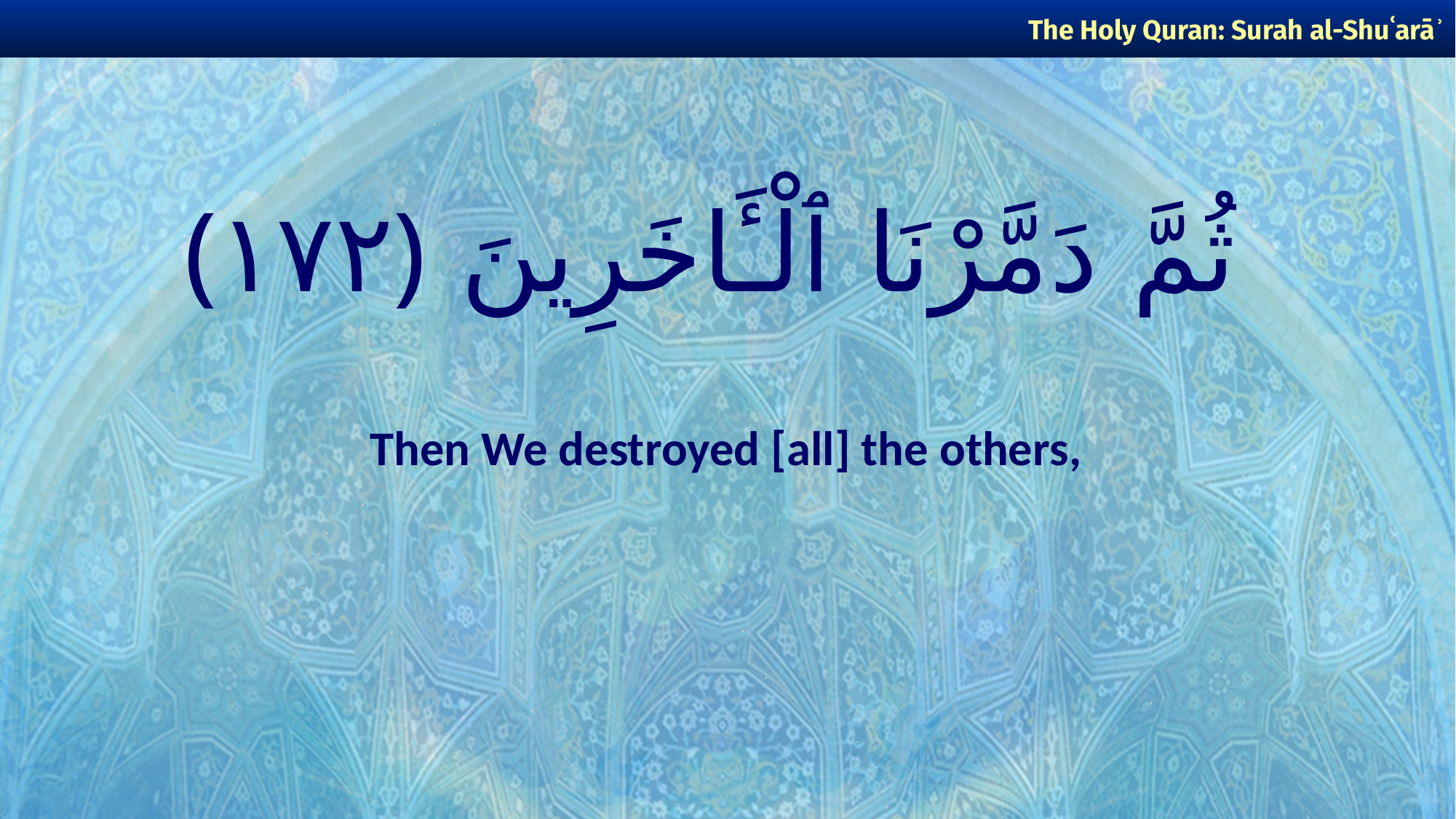

The Holy Quran: Surah al-Shuʿarāʾ
# ثُمَّ دَمَّرْنَا ٱلْـَٔاخَرِينَ ﴿١٧٢﴾
Then We destroyed [all] the others,